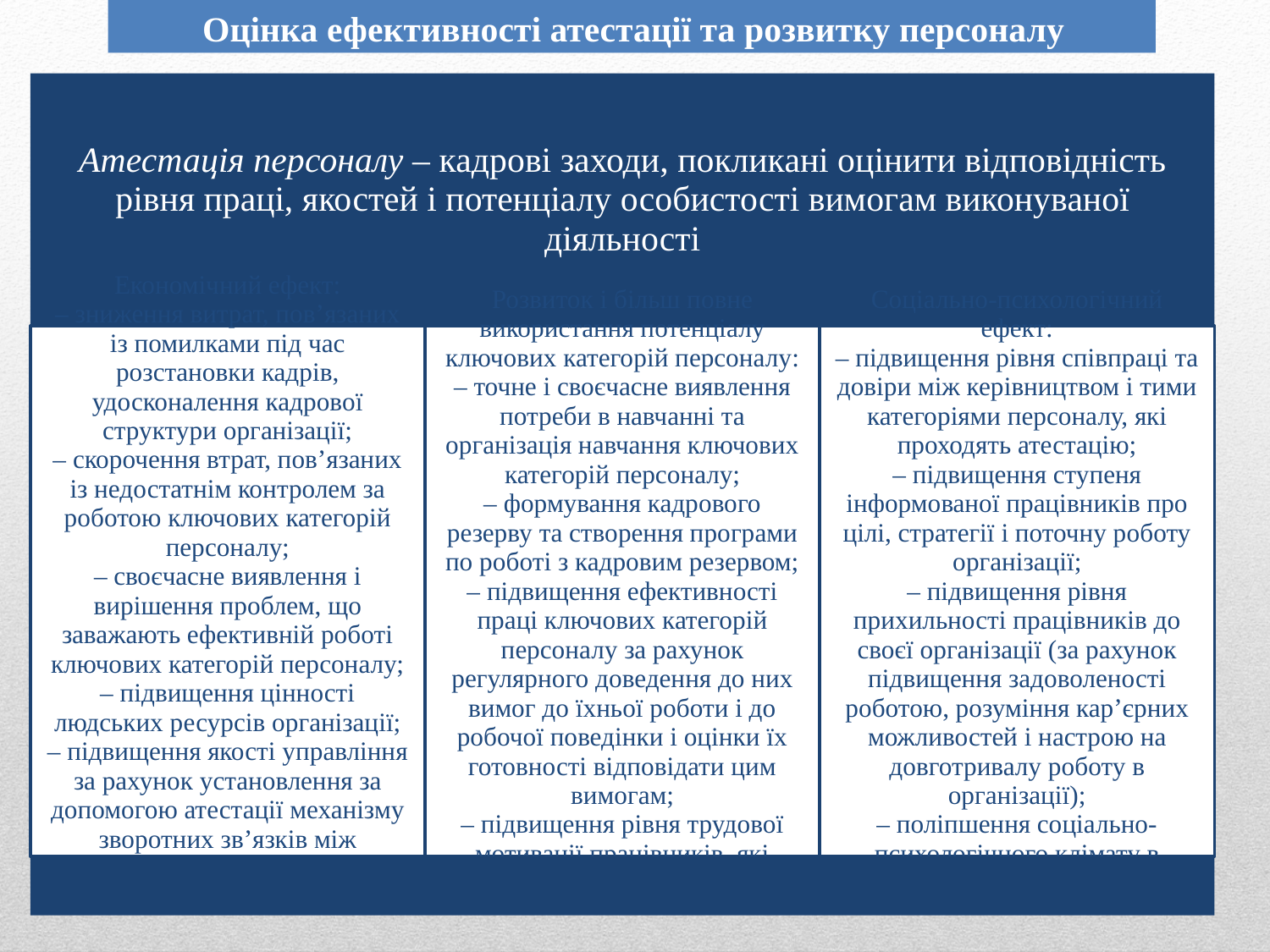

Оцінка ефективності атестації та розвитку персоналу
Атестація персоналу – кадрові заходи, покликані оцінити відповідність рівня праці, якостей і потенціалу особистості вимогам виконуваної діяльності
Економічний ефект:
– зниження витрат, пов’язаних із помилками під час розстановки кадрів, удосконалення кадрової структури організації;
– скорочення втрат, пов’язаних із недостатнім контролем за роботою ключових категорій персоналу;
– своєчасне виявлення і вирішення проблем, що заважають ефективній роботі ключових категорій персоналу;
– підвищення цінності людських ресурсів організації;
– підвищення якості управління за рахунок установлення за допомогою атестації механізму зворотних зв’язків між керівництвом і ключовими категоріями персоналу.
Розвиток і більш повне використання потенціалу ключових категорій персоналу:
– точне і своєчасне виявлення потреби в навчанні та організація навчання ключових категорій персоналу;
– формування кадрового резерву та створення програми по роботі з кадровим резервом;
– підвищення ефективності праці ключових категорій персоналу за рахунок регулярного доведення до них вимог до їхньої роботи і до робочої поведінки і оцінки їх готовності відповідати цим вимогам;
– підвищення рівня трудової мотивації працівників, які проходять атестацію
Соціально-психологічний ефект:
– підвищення рівня співпраці та довіри між керівництвом і тими категоріями персоналу, які проходять атестацію;
– підвищення ступеня інформованої працівників про цілі, стратегії і поточну роботу організації;
– підвищення рівня прихильності працівників до своєї організації (за рахунок підвищення задоволеності роботою, розуміння кар’єрних можливостей і настрою на довготривалу роботу в організації);
– поліпшення соціально-психологічного клімату в колективі